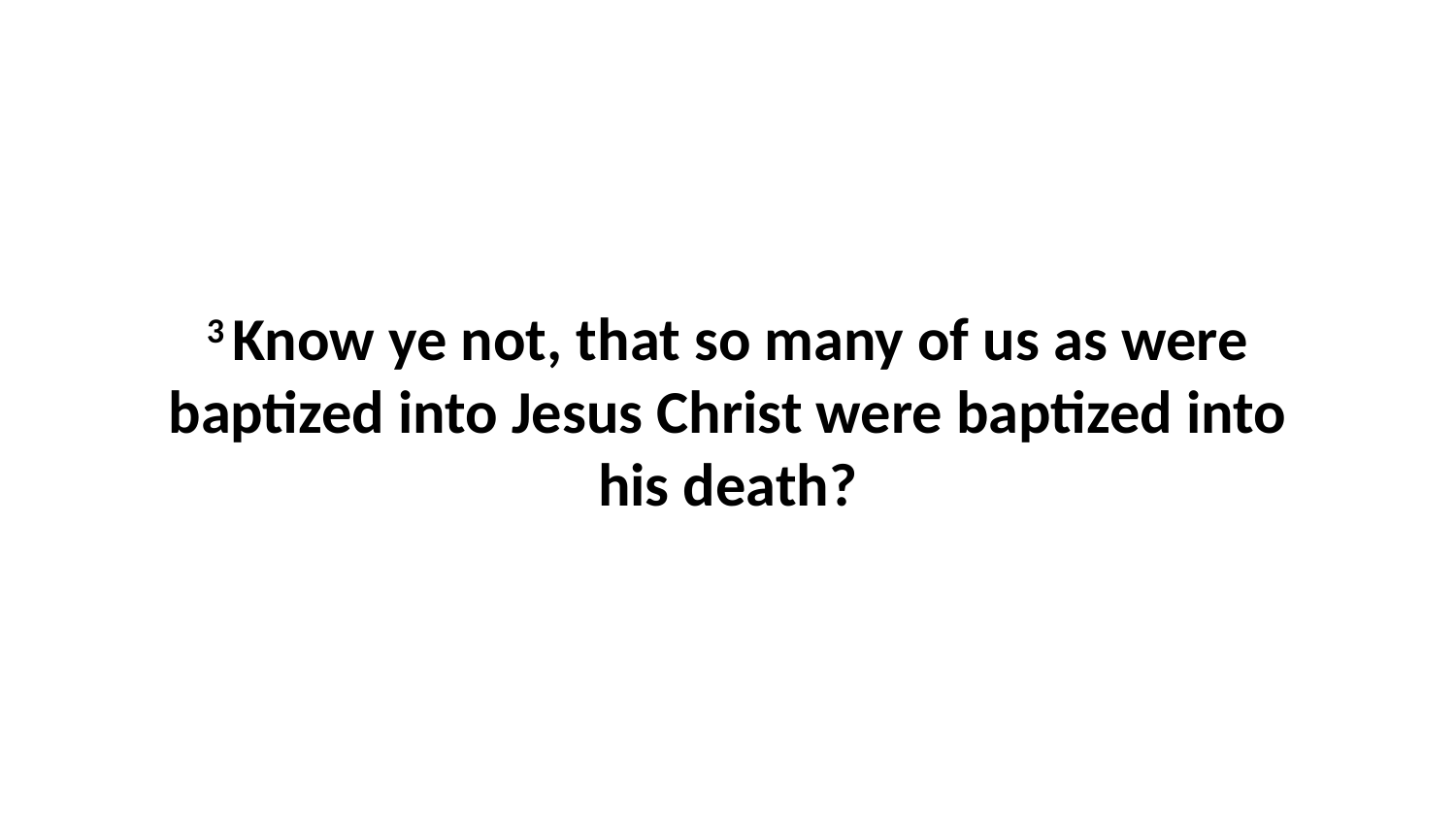

3 Know ye not, that so many of us as were baptized into Jesus Christ were baptized into his death?